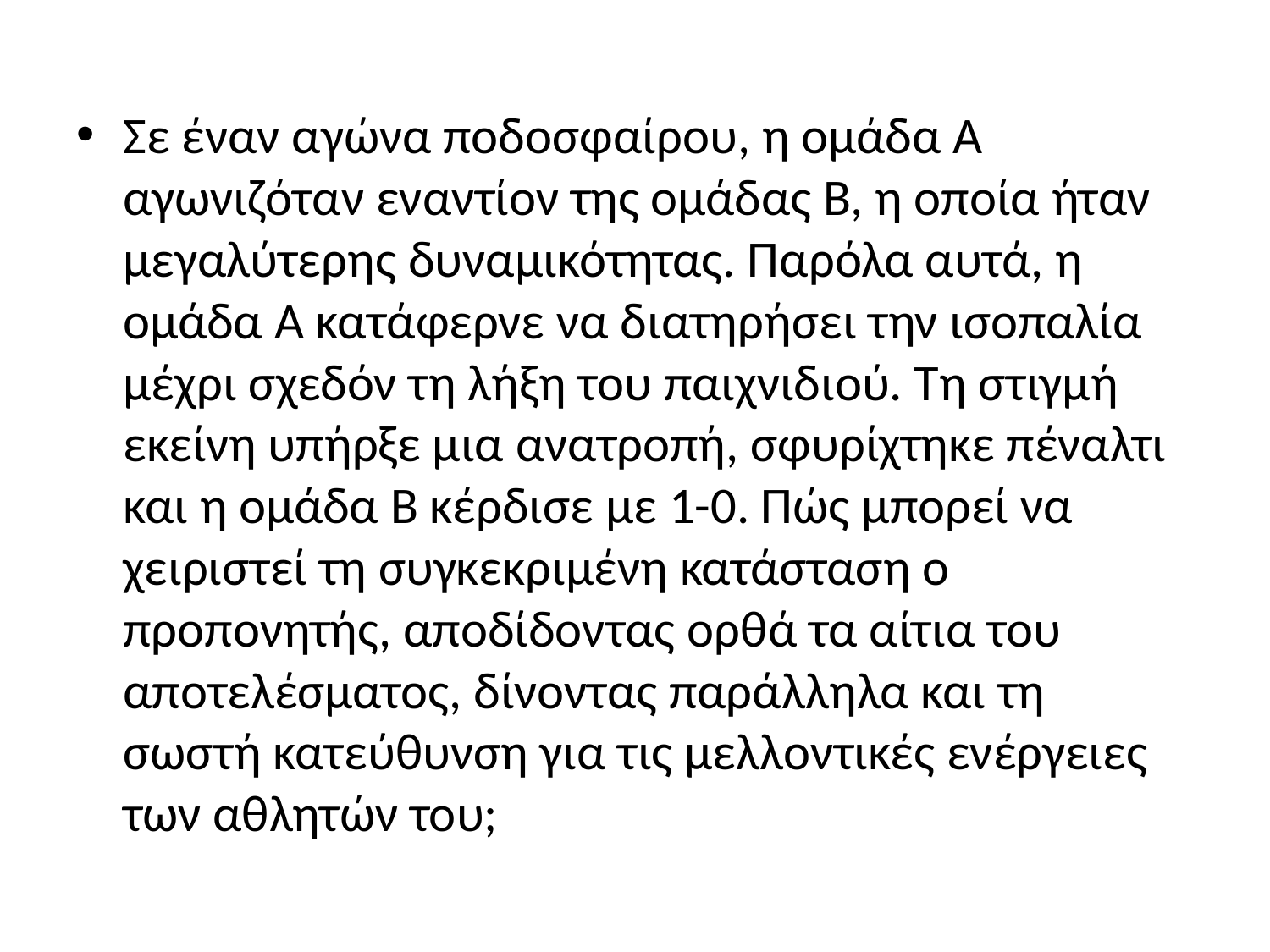

#
Σε έναν αγώνα ποδοσφαίρου, η ομάδα Α αγωνιζόταν εναντίον της ομάδας Β, η οποία ήταν μεγαλύτερης δυναμικότητας. Παρόλα αυτά, η ομάδα Α κατάφερνε να διατηρήσει την ισοπαλία μέχρι σχεδόν τη λήξη του παιχνιδιού. Τη στιγμή εκείνη υπήρξε μια ανατροπή, σφυρίχτηκε πέναλτι και η ομάδα Β κέρδισε με 1-0. Πώς μπορεί να χειριστεί τη συγκεκριμένη κατάσταση ο προπονητής, αποδίδοντας ορθά τα αίτια του αποτελέσματος, δίνοντας παράλληλα και τη σωστή κατεύθυνση για τις μελλοντικές ενέργειες των αθλητών του;